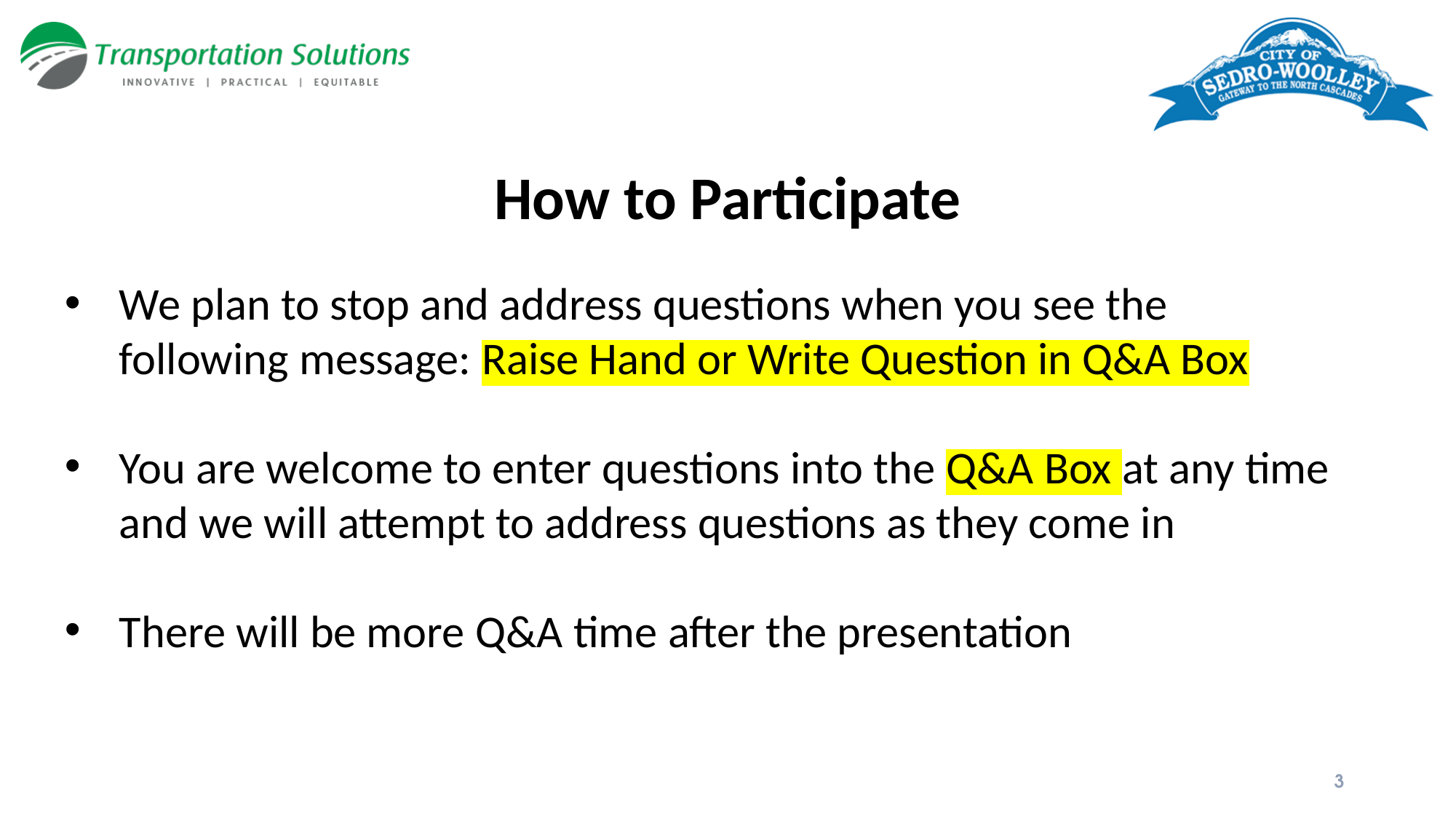

# How to Participate
We plan to stop and address questions when you see the following message: Raise Hand or Write Question in Q&A Box

You are welcome to enter questions into the Q&A Box at any time and we will attempt to address questions as they come in

There will be more Q&A time after the presentation
3